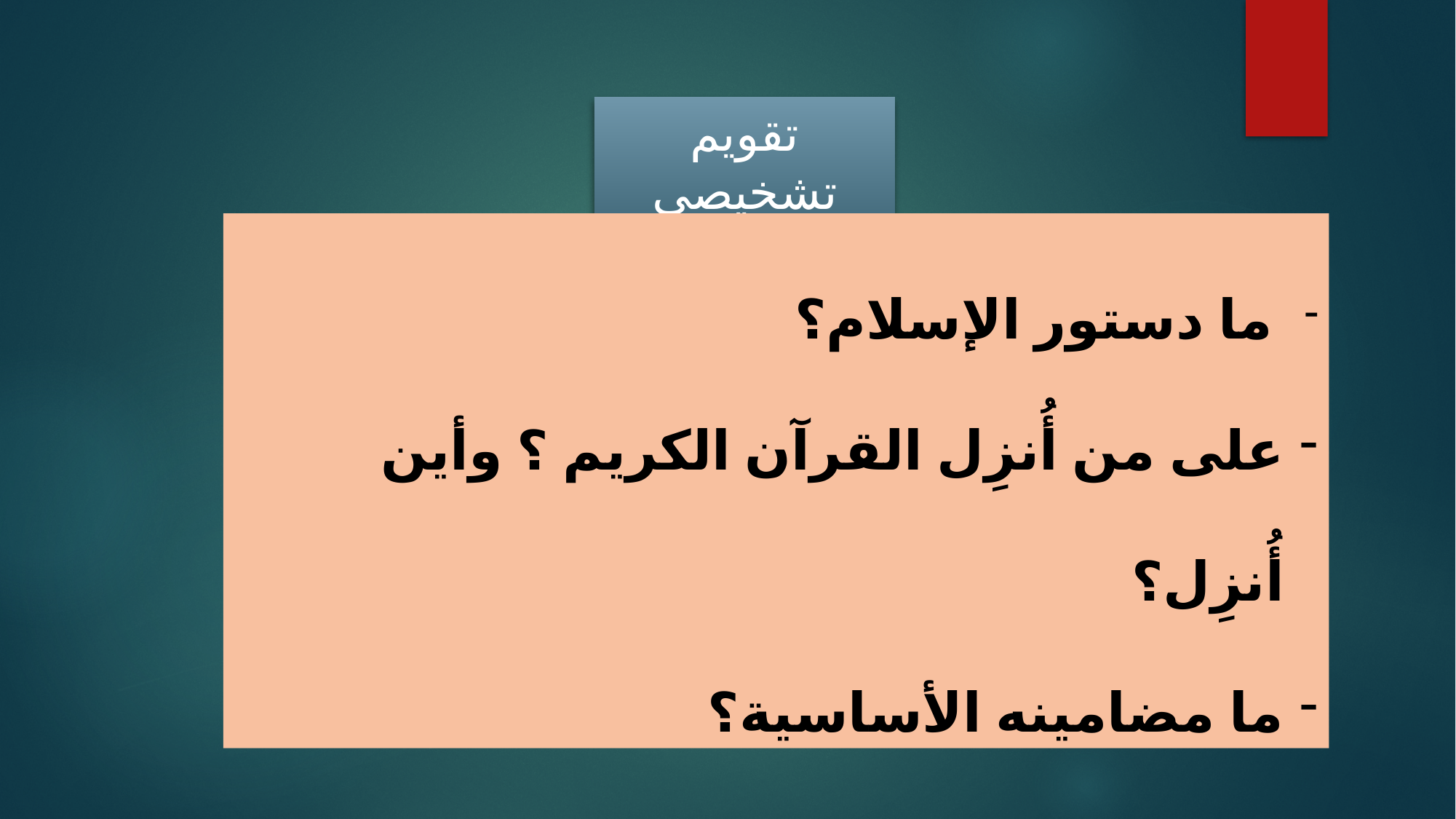

تقويم تشخيصي
 ما دستور الإسلام؟
على من أُنزِل القرآن الكريم ؟ وأين أُنزِل؟
ما مضامينه الأساسية؟